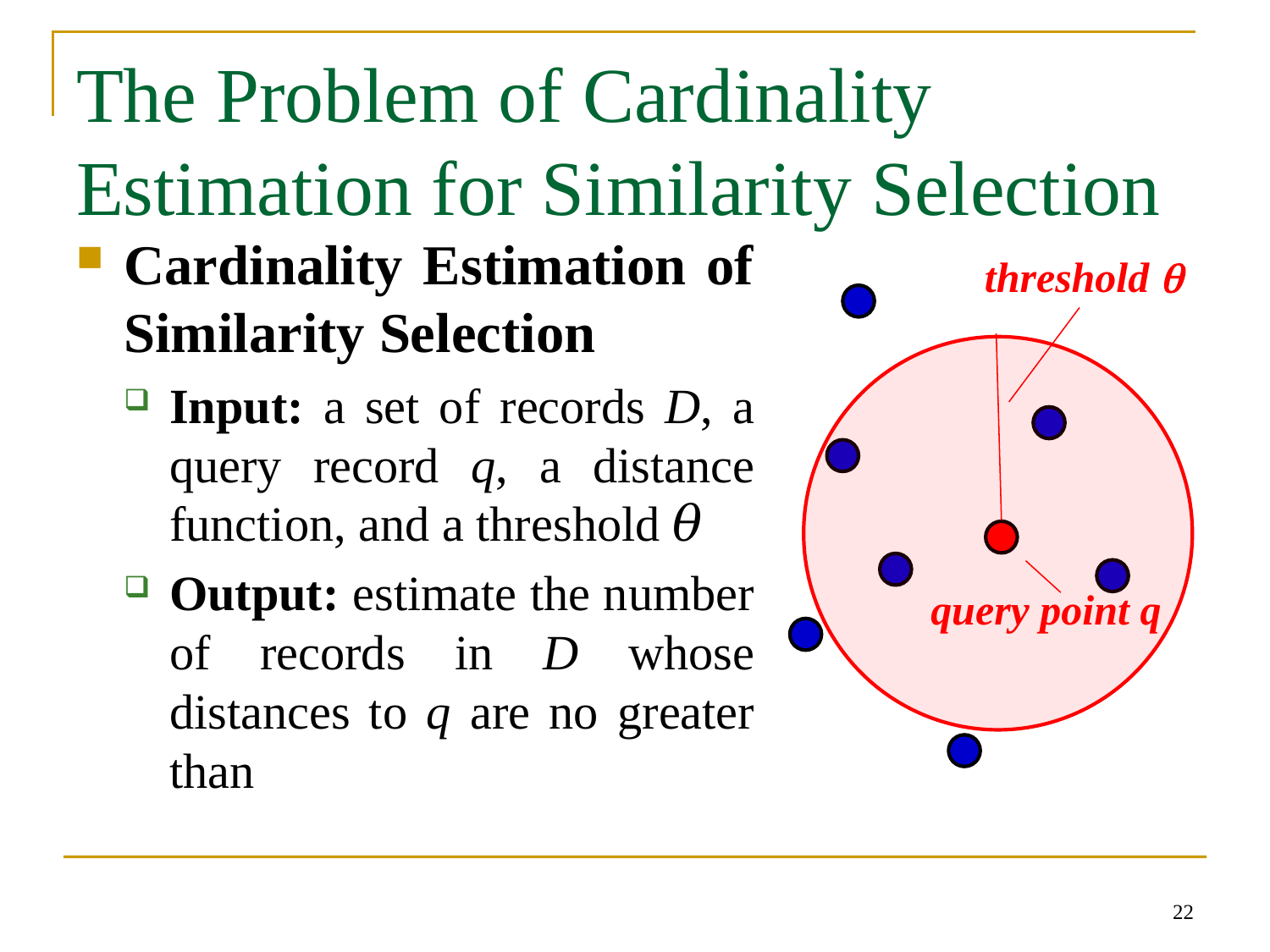

# The Problem of Cardinality Estimation for Similarity Selection
Cardinality Estimation of Similarity Selection
Input: a set of records D, a query record q, a distance function, and a threshold 𝜃
Output: estimate the number of records in D whose distances to q are no greater than 𝜃
threshold θ

query point q

22